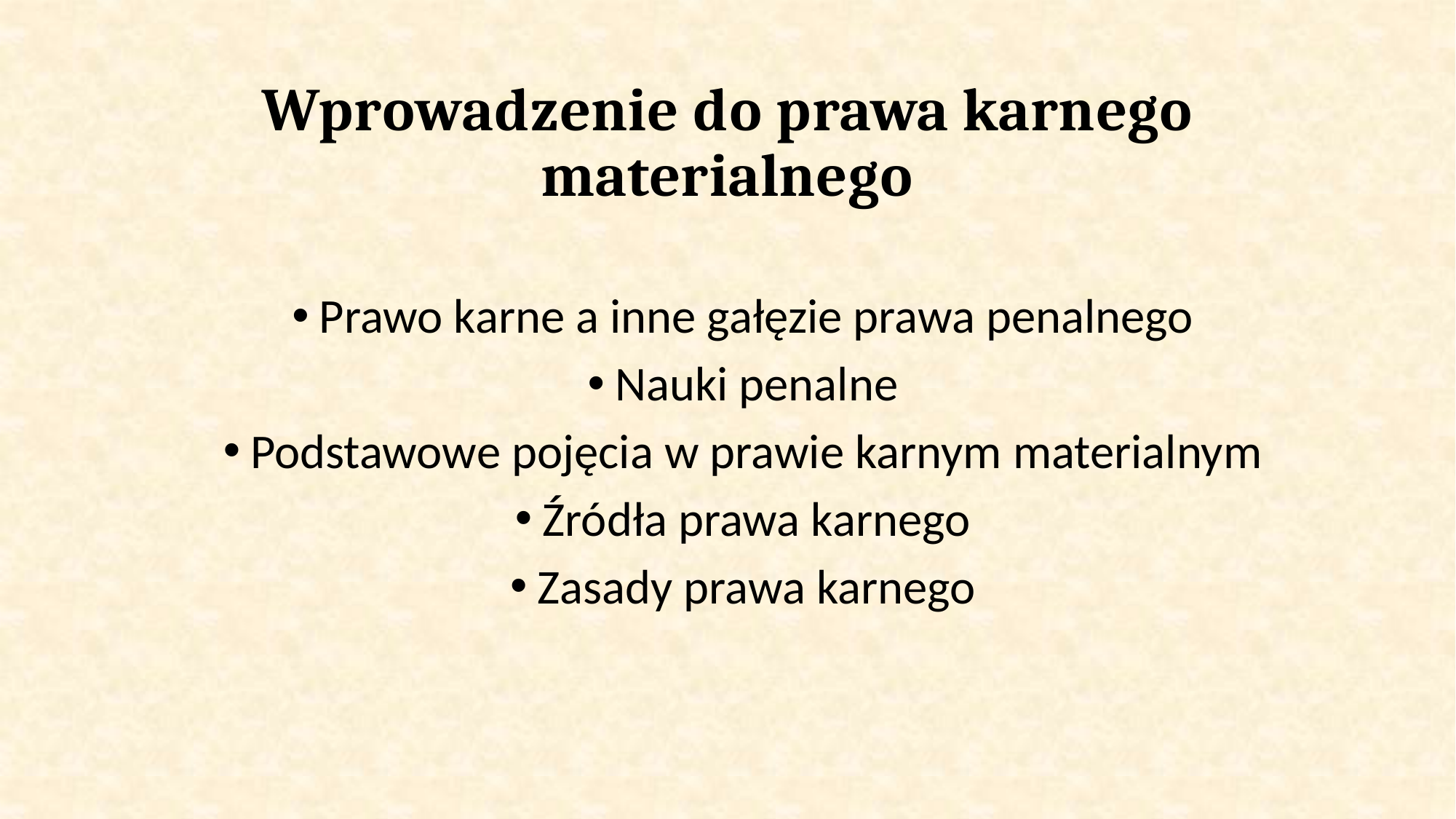

# Wprowadzenie do prawa karnego materialnego
Prawo karne a inne gałęzie prawa penalnego
Nauki penalne
Podstawowe pojęcia w prawie karnym materialnym
Źródła prawa karnego
Zasady prawa karnego